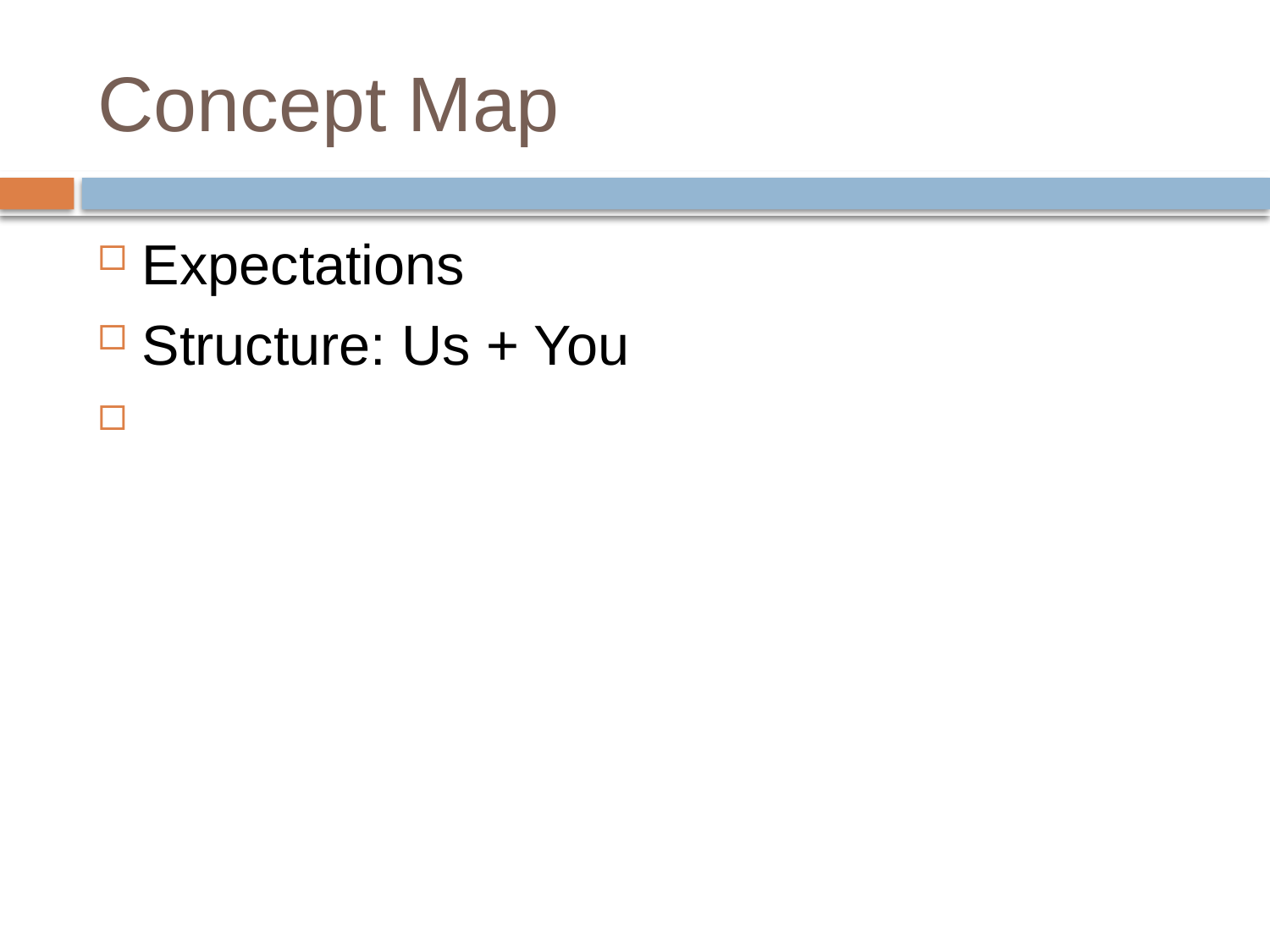

# Concept Map
Expectations
Structure: Us + You